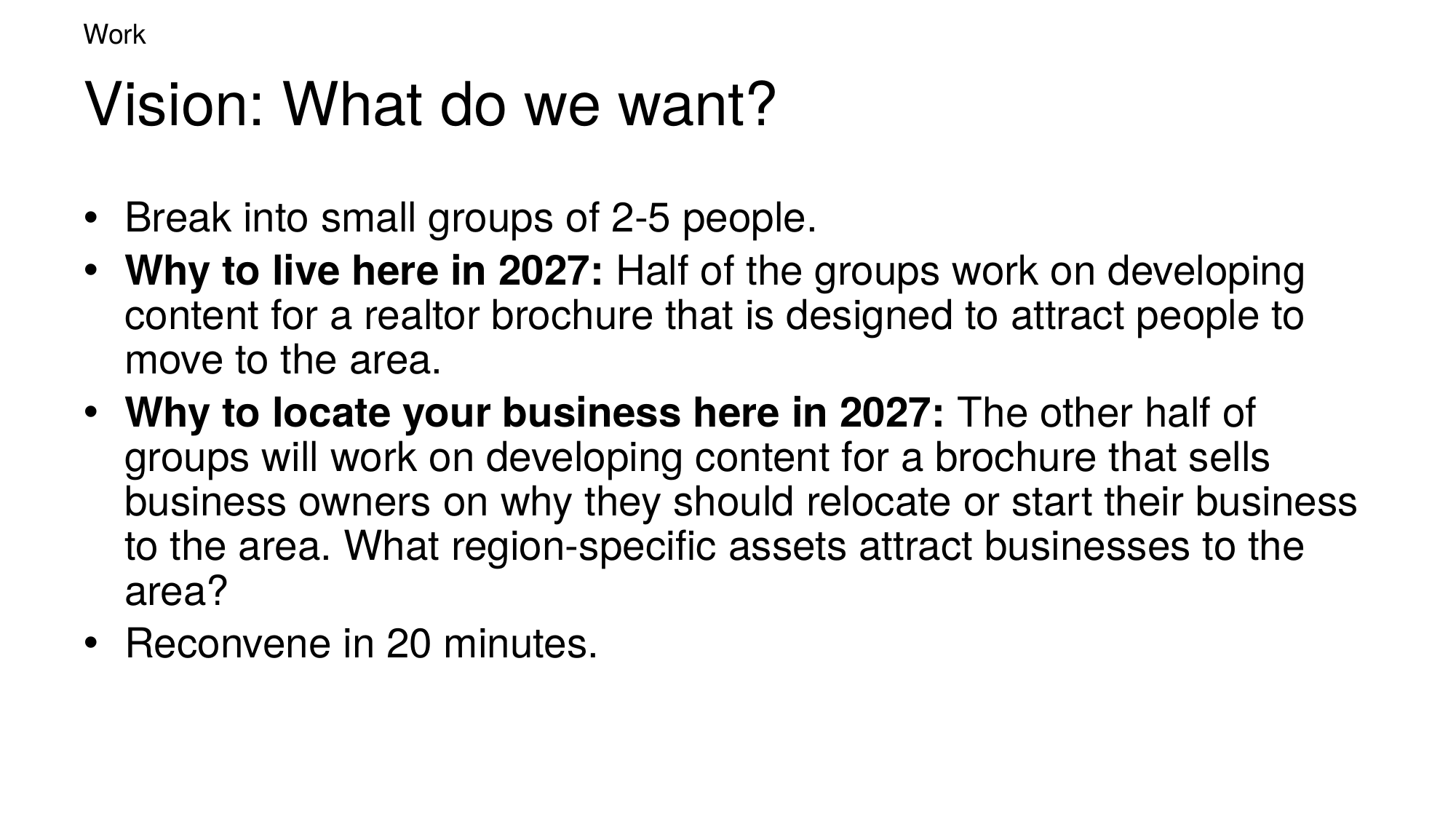

Work
# Vision: What do we want?
Break into small groups of 2-5 people.
Why to live here in 2027: Half of the groups work on developing content for a realtor brochure that is designed to attract people to move to the area.
Why to locate your business here in 2027: The other half of groups will work on developing content for a brochure that sells business owners on why they should relocate or start their business to the area. What region-specific assets attract businesses to the area?
Reconvene in 20 minutes.